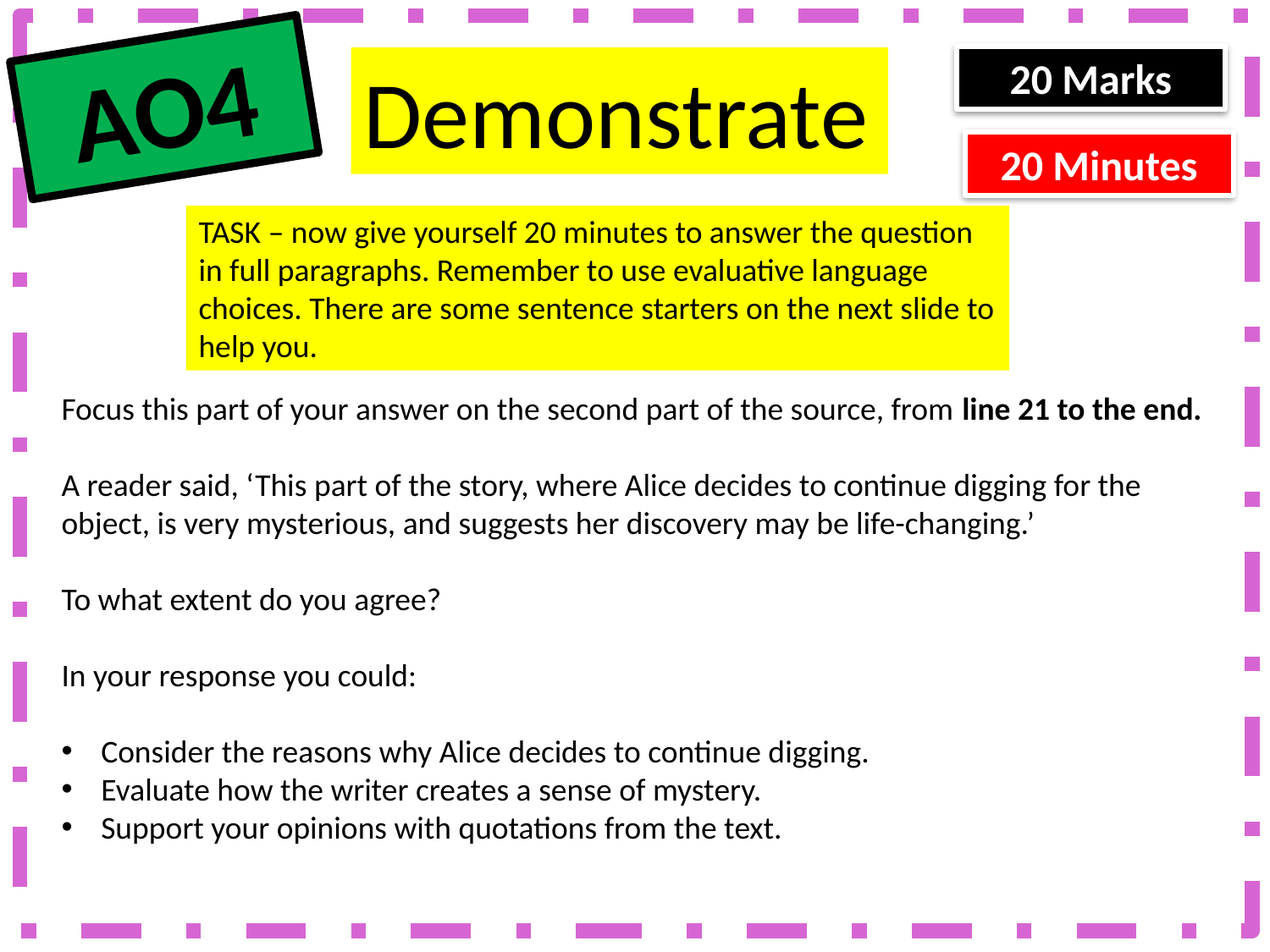

AO4
20 Marks
Demonstrate
20 Minutes
TASK – now give yourself 20 minutes to answer the question in full paragraphs. Remember to use evaluative language choices. There are some sentence starters on the next slide to help you.
Focus this part of your answer on the second part of the source, from line 21 to the end.

A reader said, ‘This part of the story, where Alice decides to continue digging for the object, is very mysterious, and suggests her discovery may be life-changing.’

To what extent do you agree?

In your response you could:

Consider the reasons why Alice decides to continue digging.
Evaluate how the writer creates a sense of mystery.
Support your opinions with quotations from the text.